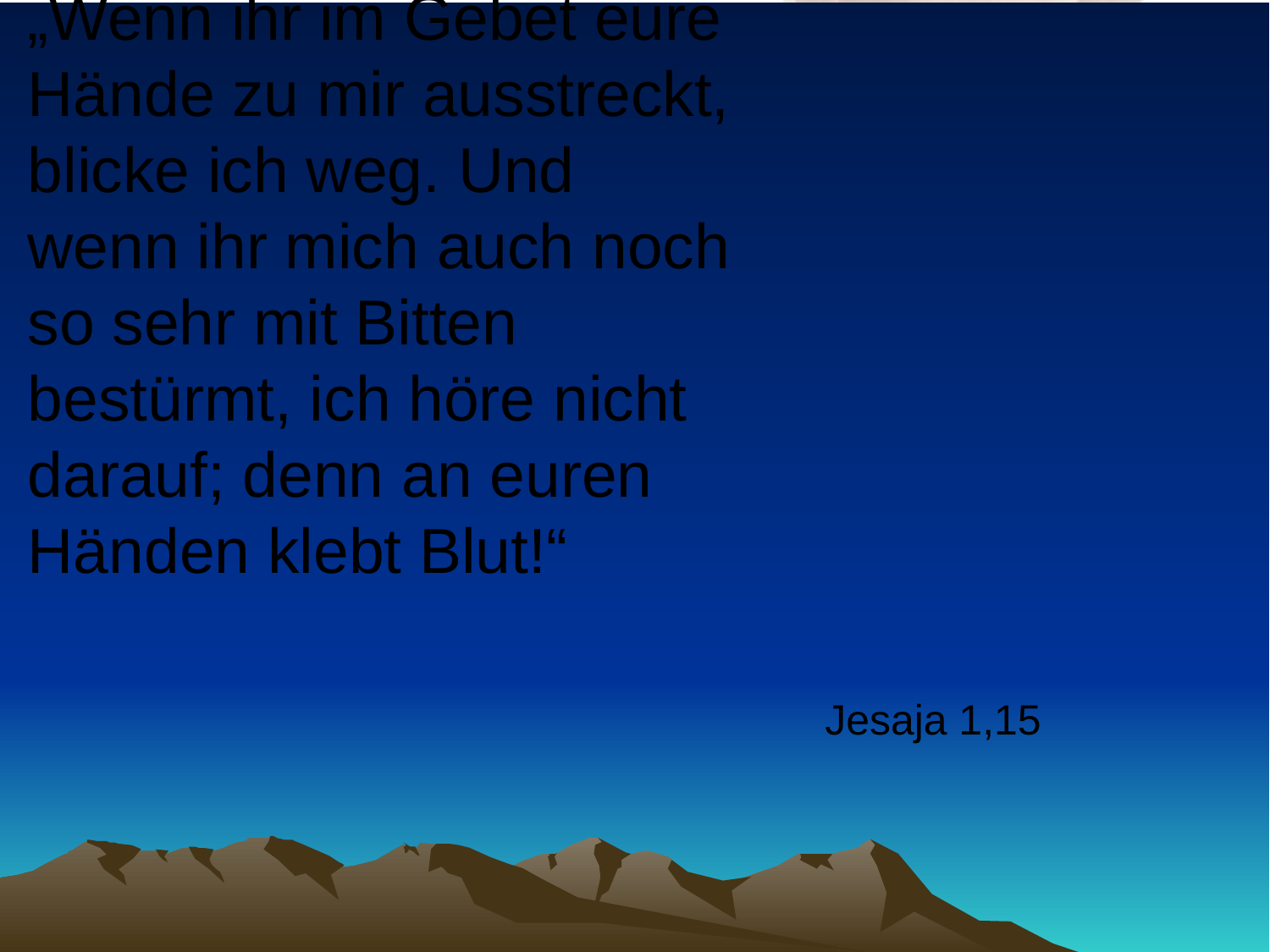

# „Wenn ihr im Gebet eure Hände zu mir ausstreckt, blicke ich weg. Und wenn ihr mich auch noch so sehr mit Bitten bestürmt, ich höre nicht darauf; denn an euren Händen klebt Blut!“
Jesaja 1,15